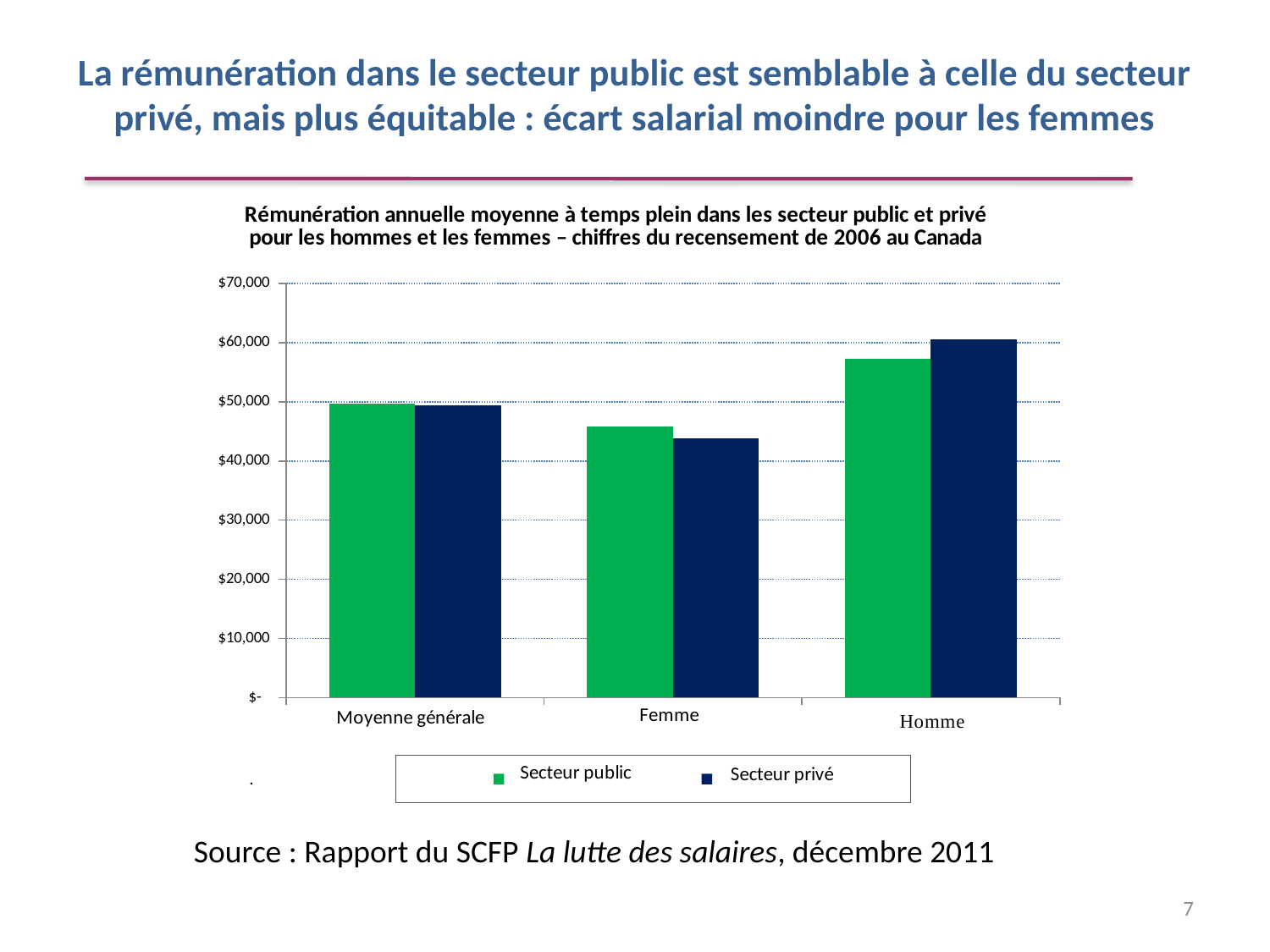

# La rémunération dans le secteur public est semblable à celle du secteur privé, mais plus équitable : écart salarial moindre pour les femmes

### Chart: Rémunération annuelle moyenne à temps plein dans les secteur public et privé pour les hommes et les femmes – chiffres du recensement de 2006 au Canada

| Category | Public sector | Private sector |
|---|---|---|
| Overall average | 49654.92263099676 | 49406.80537916342 |
| Women | 45820.85117800001 | 43841.1784302758 |
| Men | 57318.025602280126 | 60530.74319094828 |
Source : Rapport du SCFP La lutte des salaires, décembre 2011
7